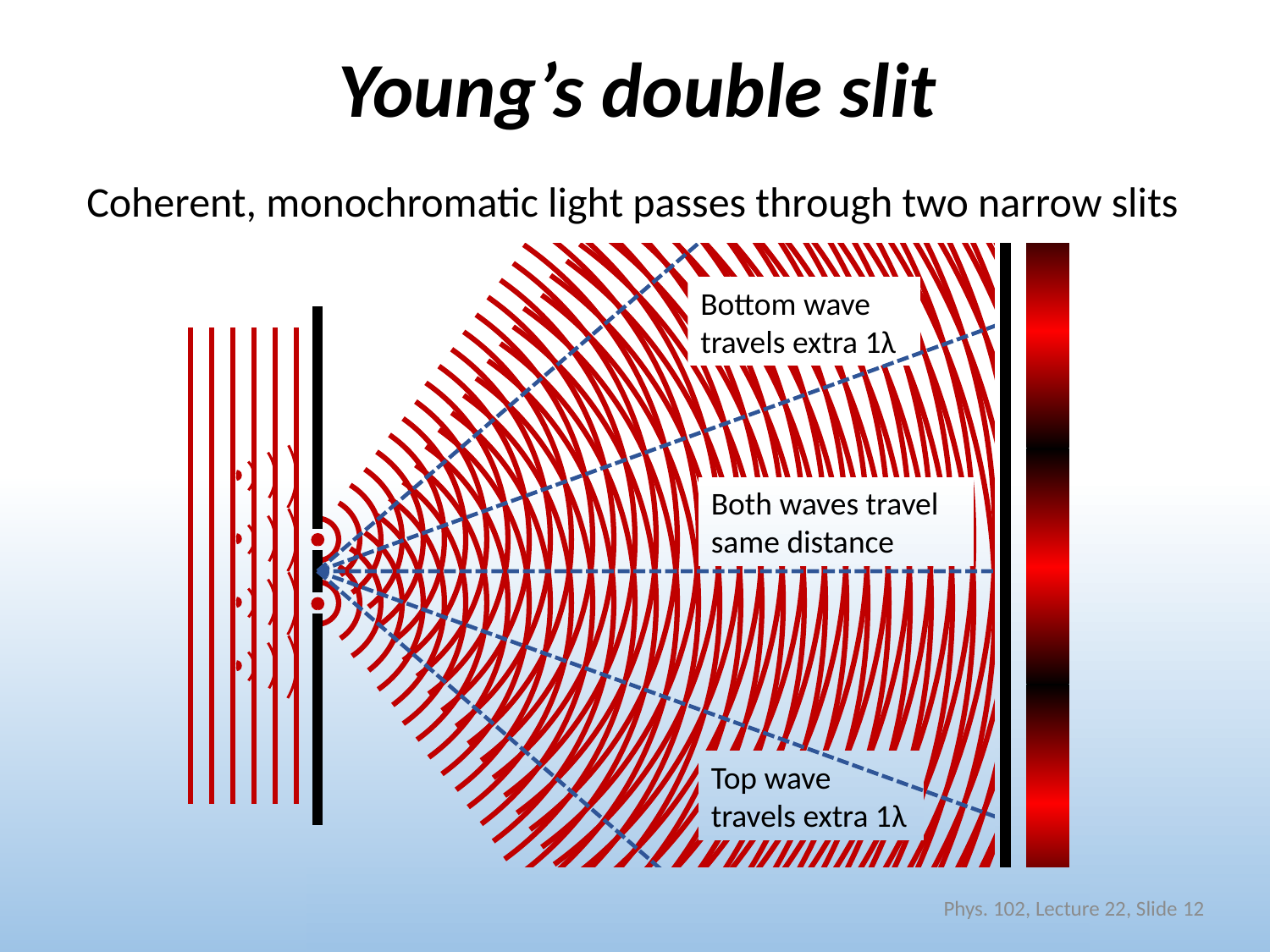

# Young’s double slit

Coherent, monochromatic light passes through two narrow slits

Bottom wave travels extra 1λ

Both waves travel same distance

Top wave travels extra 1λ

Phys. 102, Lecture 22, Slide 12